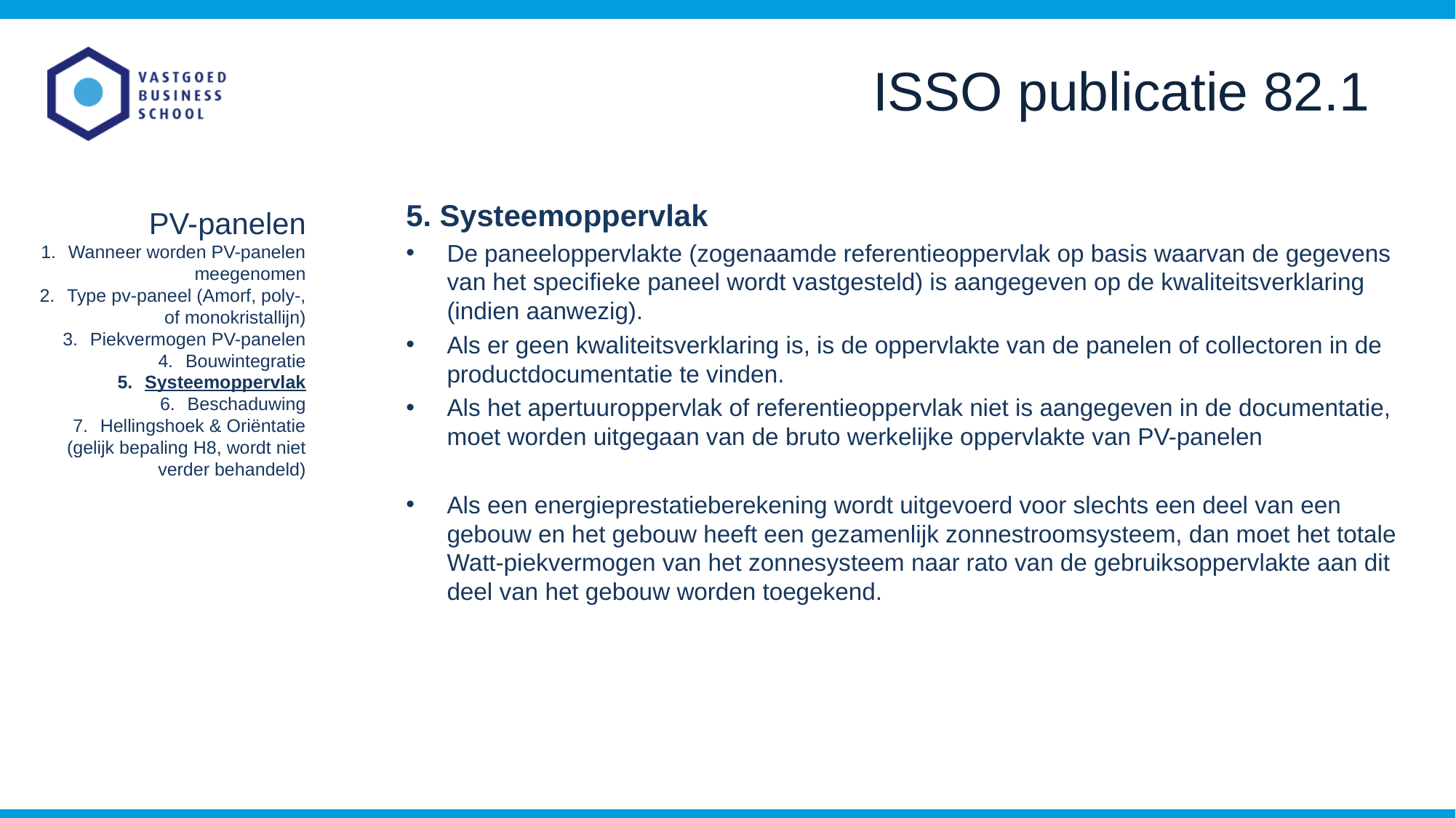

ISSO publicatie 82.1
5. Systeemoppervlak
De paneeloppervlakte (zogenaamde referentieoppervlak op basis waarvan de gegevens van het specifieke paneel wordt vastgesteld) is aangegeven op de kwaliteitsverklaring (indien aanwezig).
Als er geen kwaliteitsverklaring is, is de oppervlakte van de panelen of collectoren in de productdocumentatie te vinden.
Als het apertuuroppervlak of referentieoppervlak niet is aangegeven in de documentatie, moet worden uitgegaan van de bruto werkelijke oppervlakte van PV-panelen

Als een energieprestatieberekening wordt uitgevoerd voor slechts een deel van een gebouw en het gebouw heeft een gezamenlijk zonnestroomsysteem, dan moet het totale Watt-piekvermogen van het zonnesysteem naar rato van de gebruiksoppervlakte aan dit deel van het gebouw worden toegekend.

PV-panelen
Wanneer worden PV-panelen meegenomen
Type pv-paneel (Amorf, poly-, of monokristallijn)
Piekvermogen PV-panelen
Bouwintegratie
Systeemoppervlak
Beschaduwing
Hellingshoek & Oriëntatie (gelijk bepaling H8, wordt niet verder behandeld)